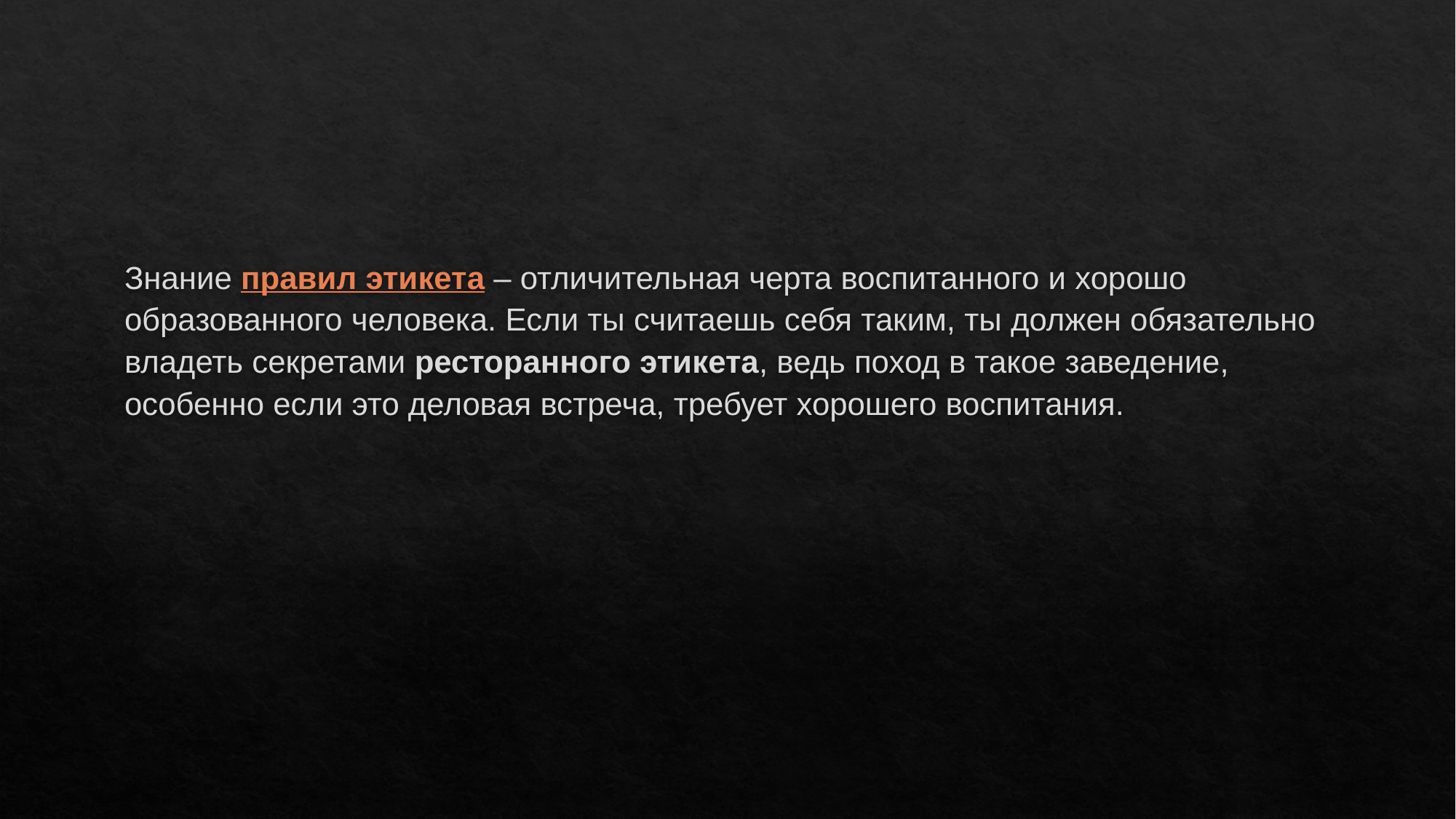

Знание правил этикета – отличительная черта воспитанного и хорошо образованного человека. Если ты считаешь себя таким, ты должен обязательно владеть секретами ресторанного этикета, ведь поход в такое заведение, особенно если это деловая встреча, требует хорошего воспитания.